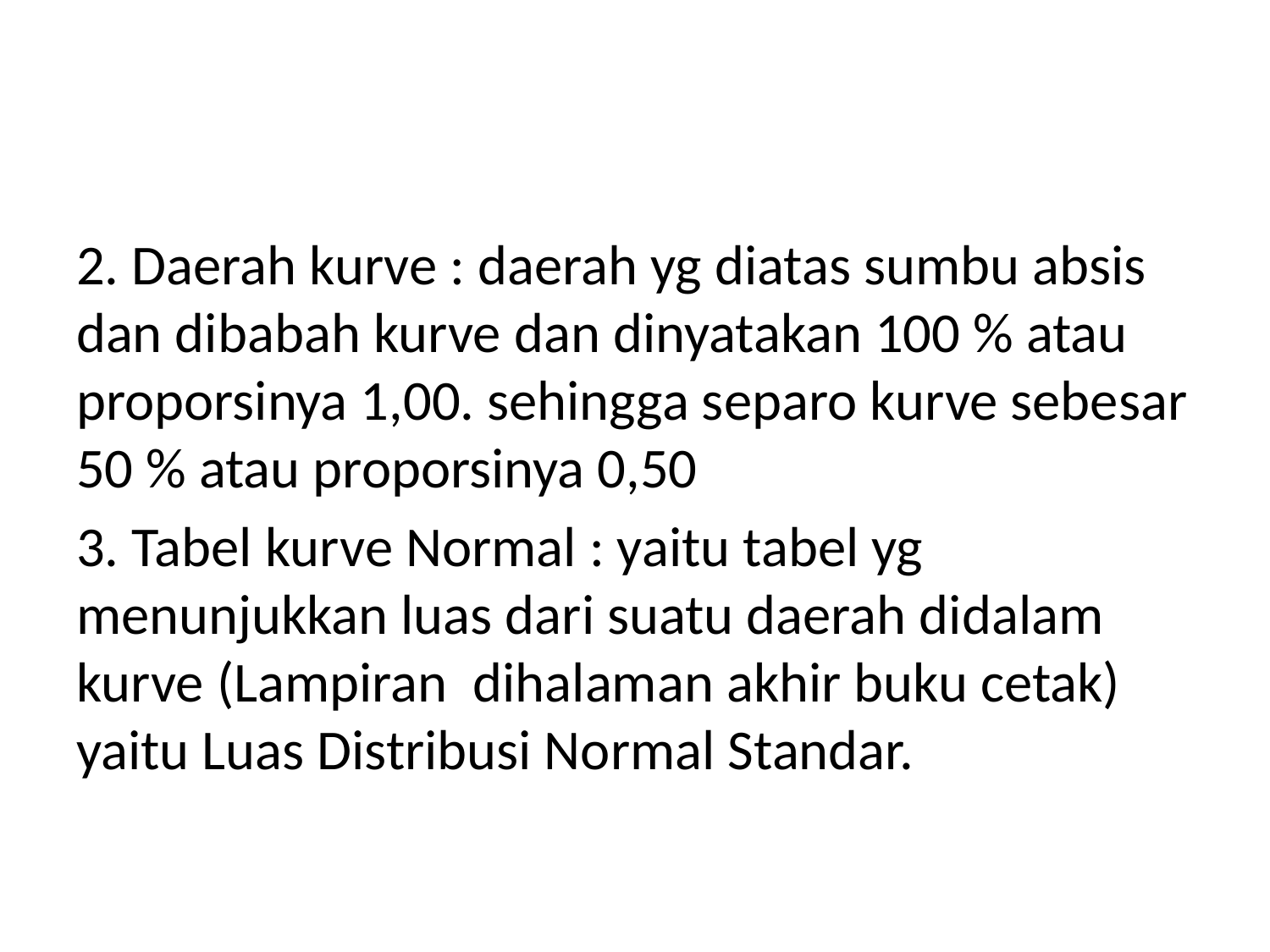

#
2. Daerah kurve : daerah yg diatas sumbu absis dan dibabah kurve dan dinyatakan 100 % atau proporsinya 1,00. sehingga separo kurve sebesar 50 % atau proporsinya 0,50
3. Tabel kurve Normal : yaitu tabel yg menunjukkan luas dari suatu daerah didalam kurve (Lampiran  dihalaman akhir buku cetak) yaitu Luas Distribusi Normal Standar.